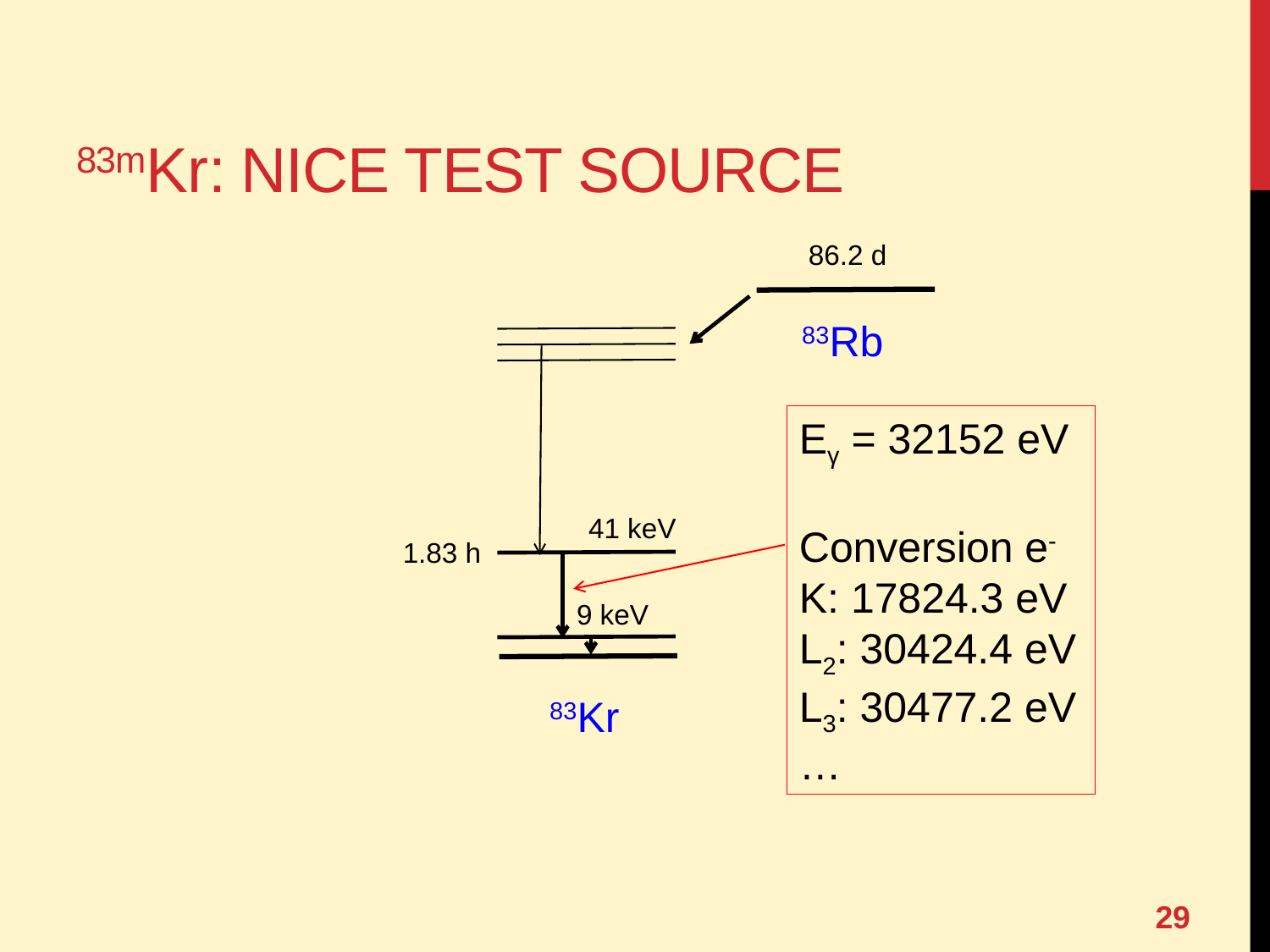

# 83mKr: Nice TEST source
86.2 d
83Rb
Eγ = 32152 eV

Conversion e-
K: 17824.3 eV
L2: 30424.4 eV
L3: 30477.2 eV
…
41 keV
1.83 h
9 keV
83Kr
29